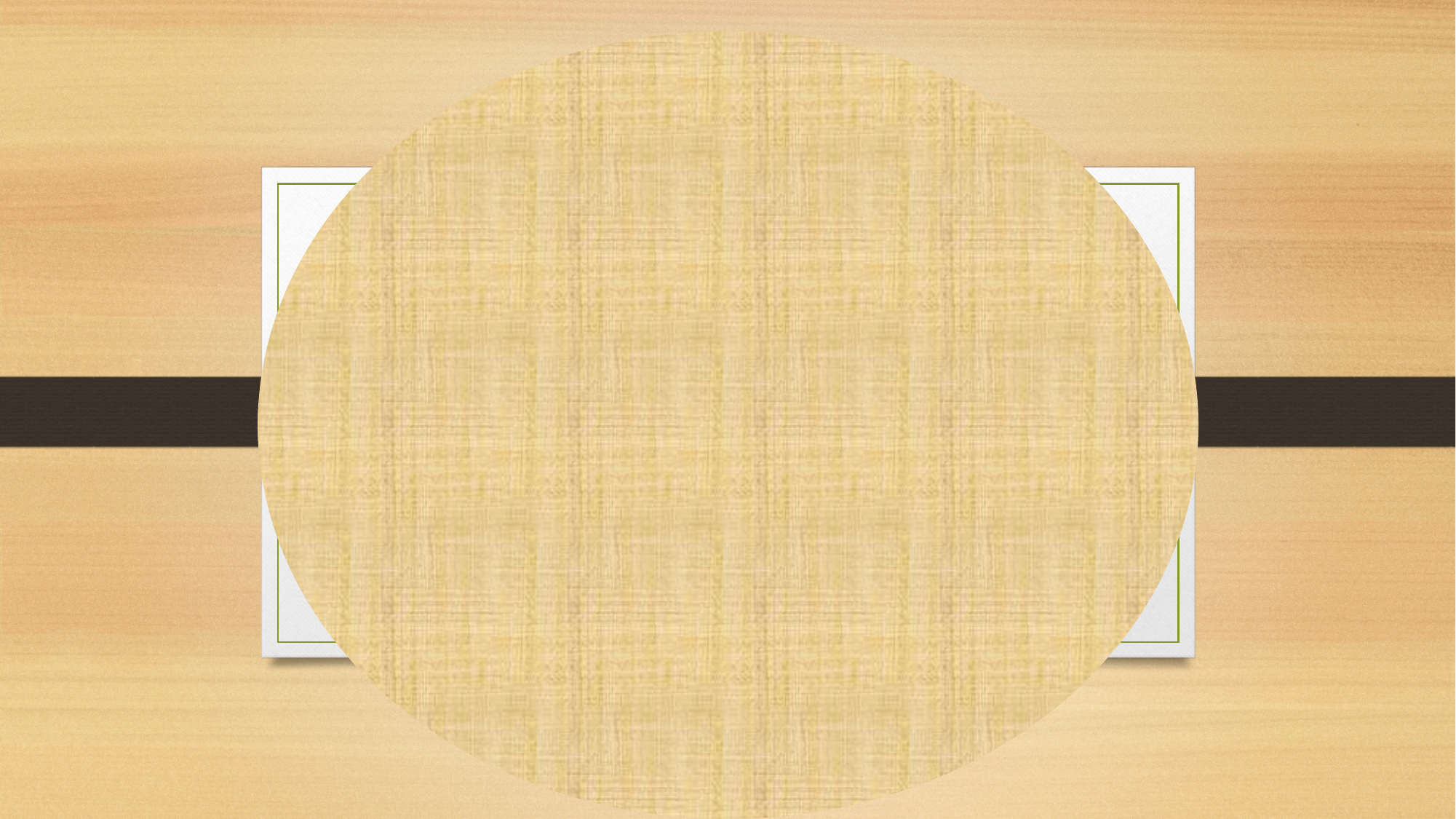

# The risen Jesus 2
John 20:10-18
Encountering Jesus